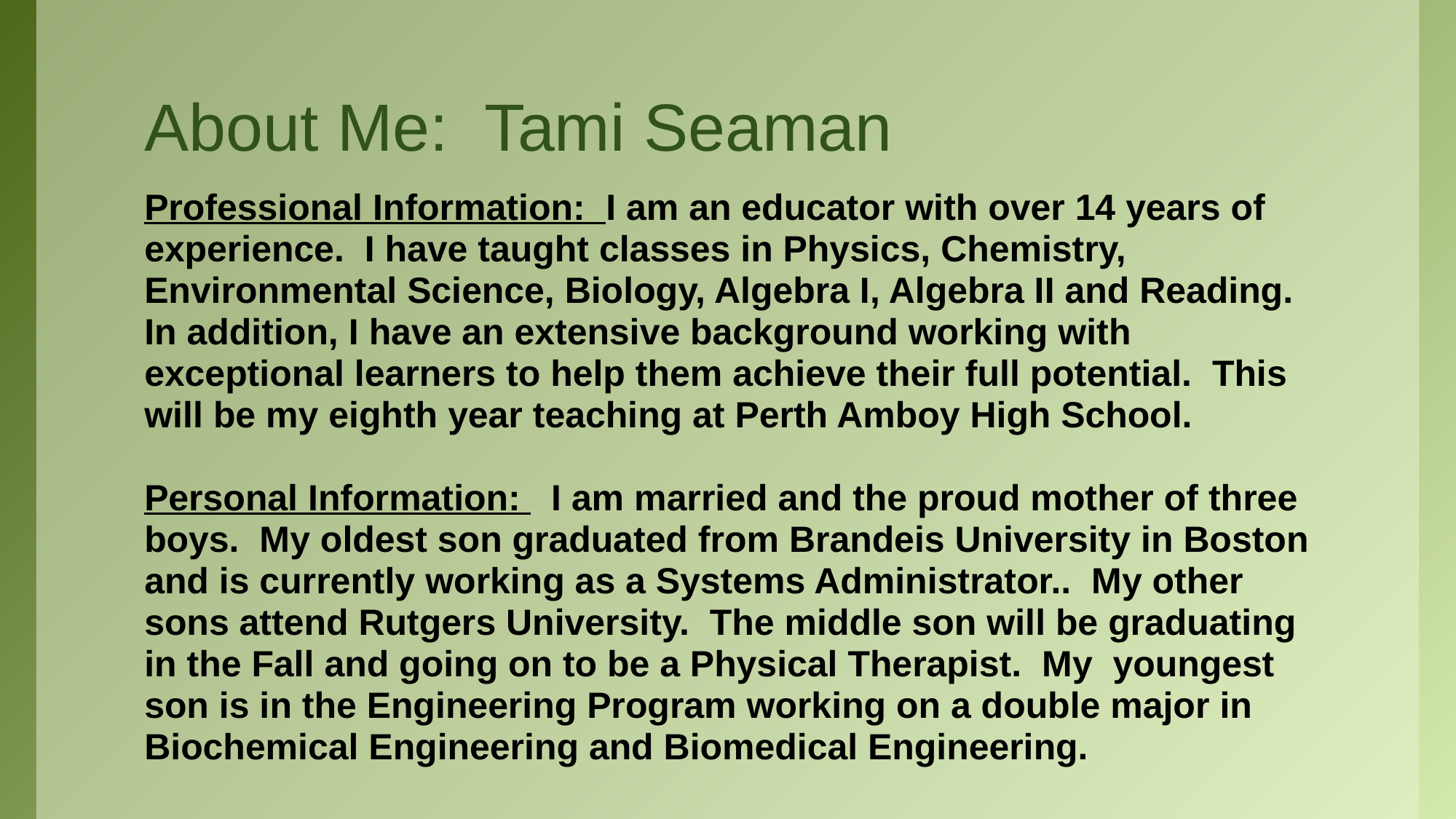

# About Me:  Tami Seaman
Professional Information:  I am an educator with over 14 years of experience.  I have taught classes in Physics, Chemistry, Environmental Science, Biology, Algebra I, Algebra II and Reading.  In addition, I have an extensive background working with exceptional learners to help them achieve their full potential.  This will be my eighth year teaching at Perth Amboy High School.

Personal Information:   I am married and the proud mother of three boys.  My oldest son graduated from Brandeis University in Boston and is currently working as a Systems Administrator..  My other sons attend Rutgers University.  The middle son will be graduating in the Fall and going on to be a Physical Therapist.  My  youngest son is in the Engineering Program working on a double major in Biochemical Engineering and Biomedical Engineering.